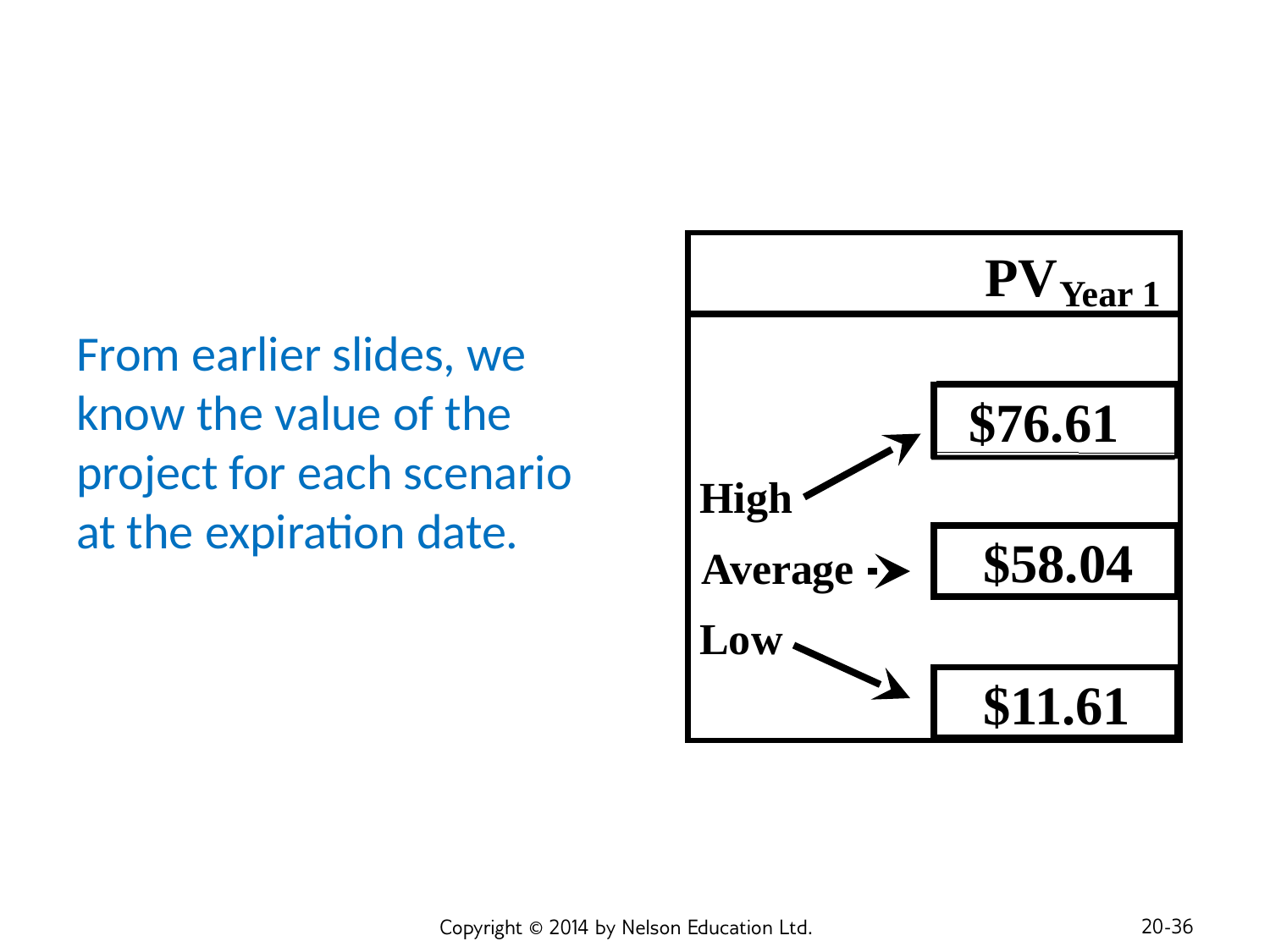

PV
Year 1

$76.61

High

$58.04

Average

Low

$11.61

# From earlier slides, we know the value of the project for each scenario at the expiration date.

20-36
Copyright © 2014 by Nelson Education Ltd.